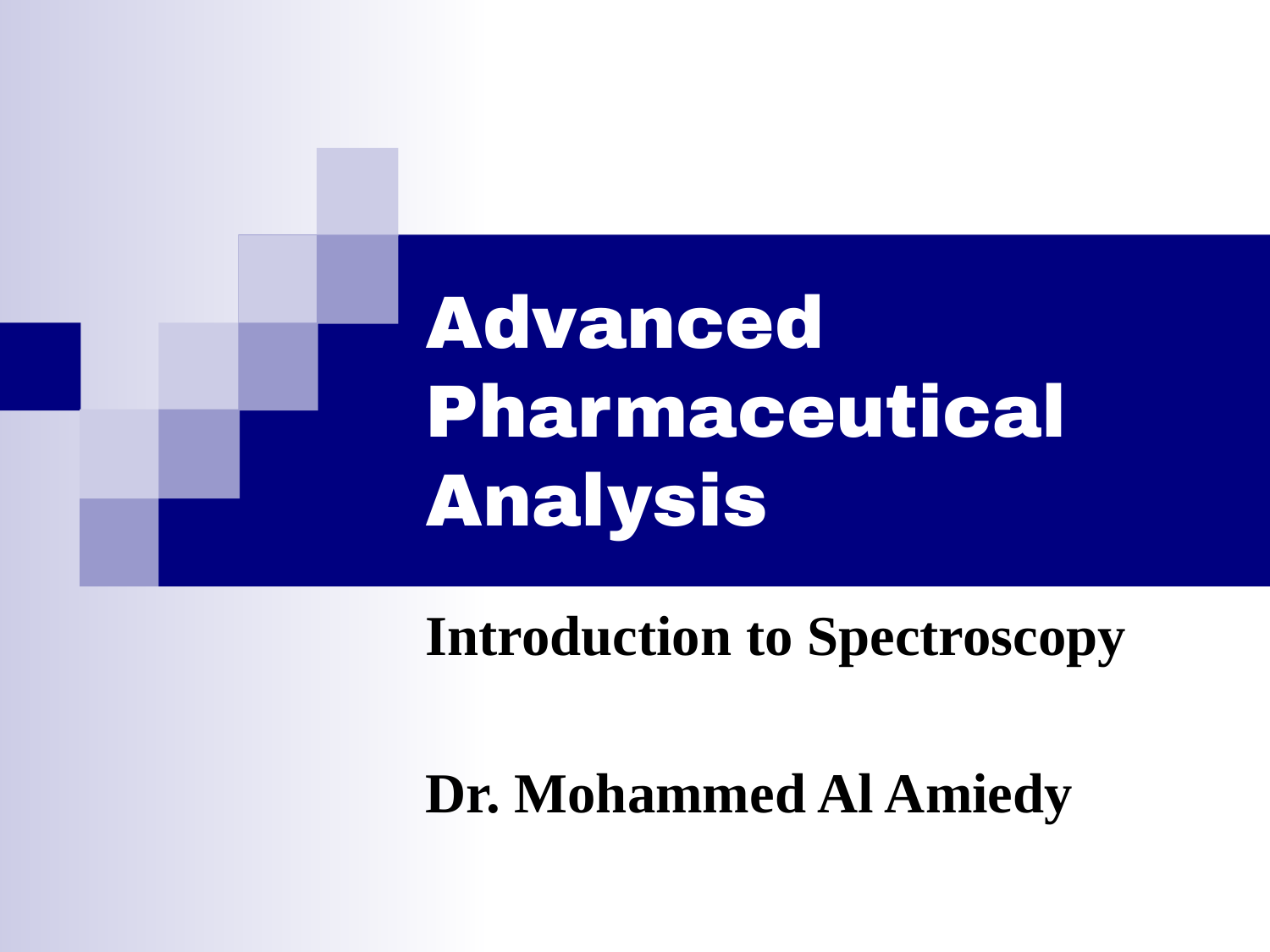

# Advanced Pharmaceutical Analysis
Introduction to Spectroscopy

Dr. Mohammed Al Amiedy